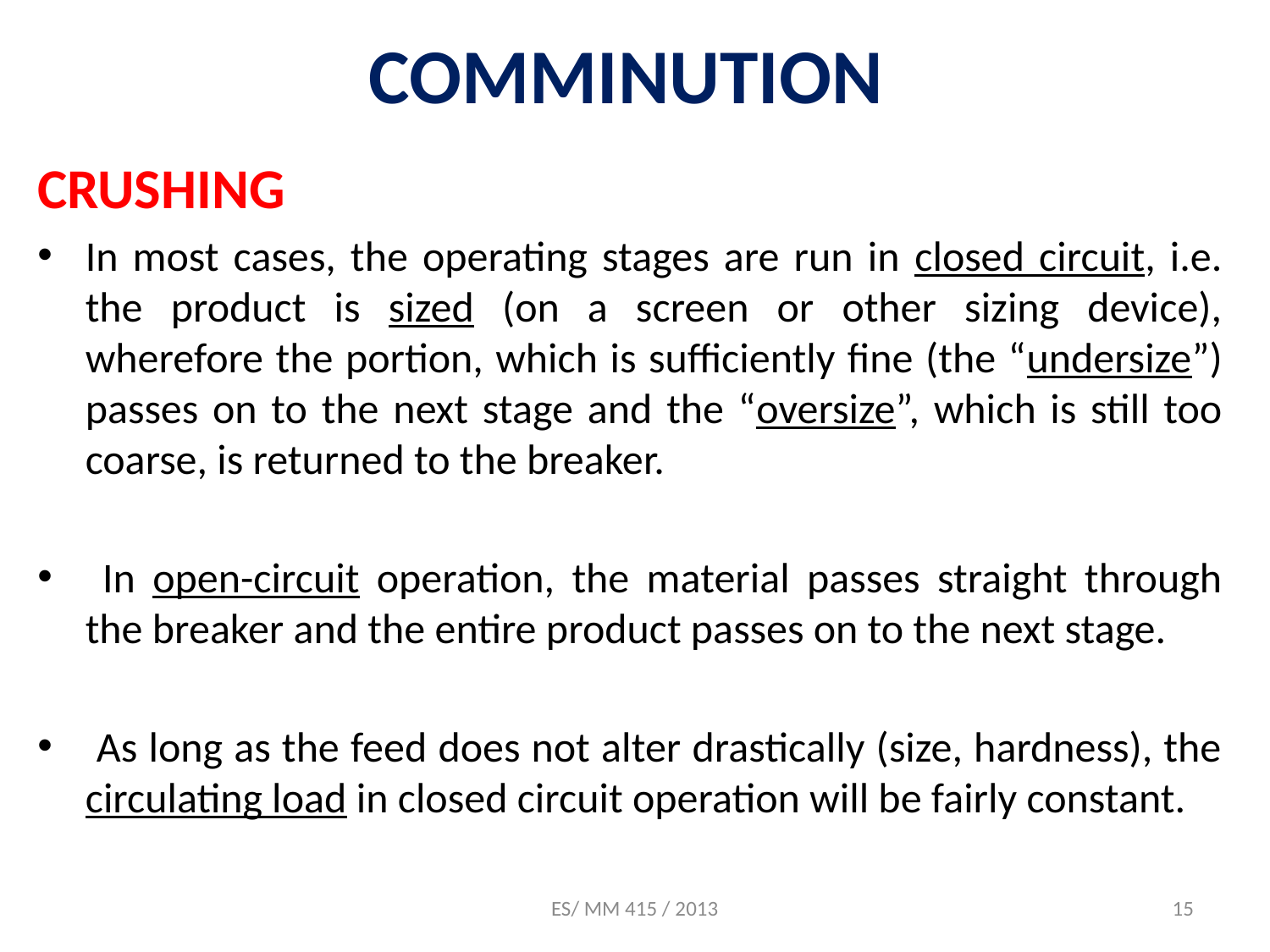

# COMMINUTION
CRUSHING
In most cases, the operating stages are run in closed circuit, i.e. the product is sized (on a screen or other sizing device), wherefore the portion, which is sufficiently fine (the “undersize”) passes on to the next stage and the “oversize”, which is still too coarse, is returned to the breaker.

 In open-circuit operation, the material passes straight through the breaker and the entire product passes on to the next stage.

 As long as the feed does not alter drastically (size, hardness), the circulating load in closed circuit operation will be fairly constant.

ES/ MM 415 / 2013
15